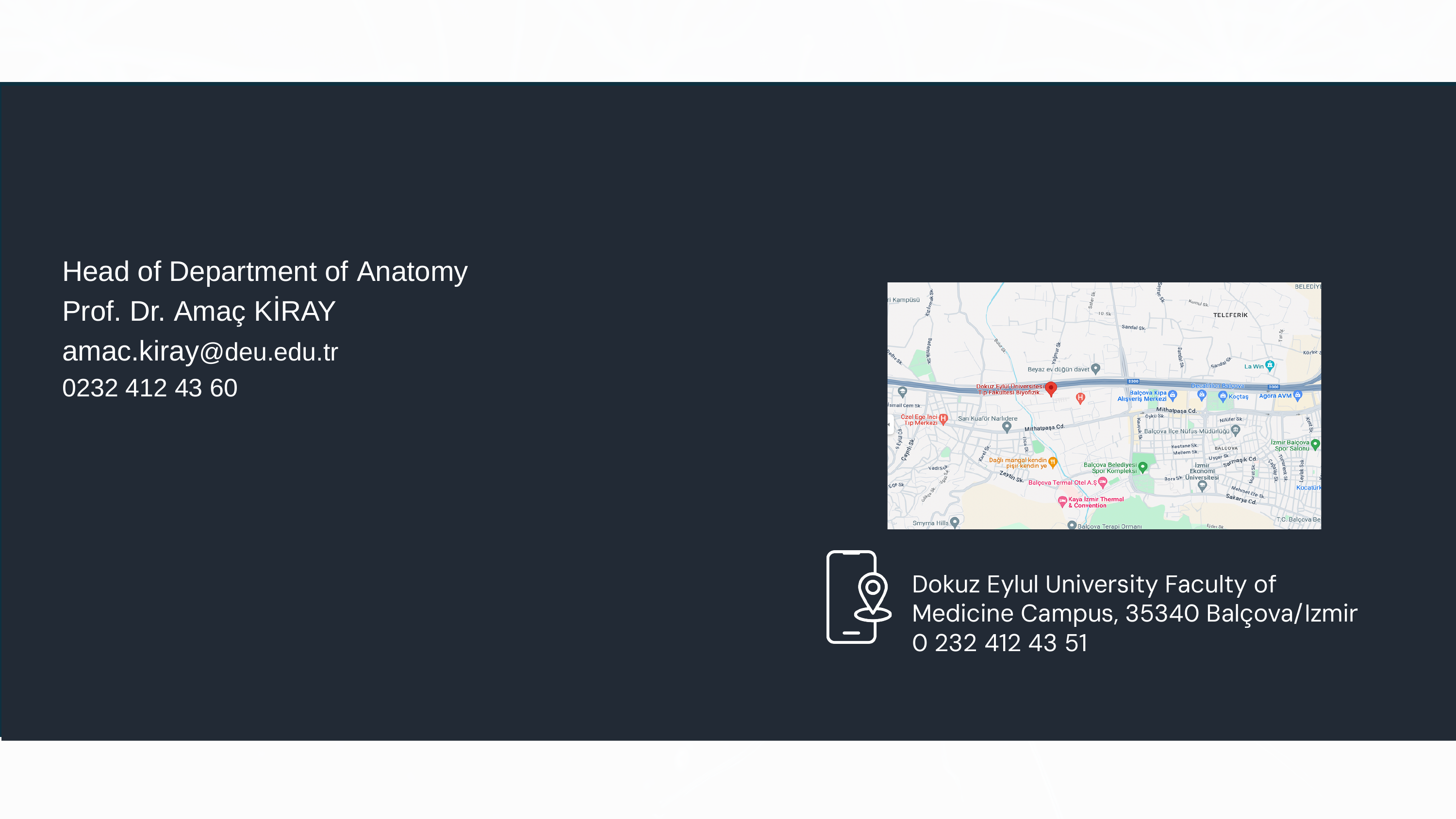

Head of Department of Anatomy
Prof. Dr. Amaç KİRAY
amac.kiray@deu.edu.tr
0232 412 43 60

Dokuz Eylul University Faculty of Medicine Campus, 35340 Balçova/Izmir
0 232 412 43 51